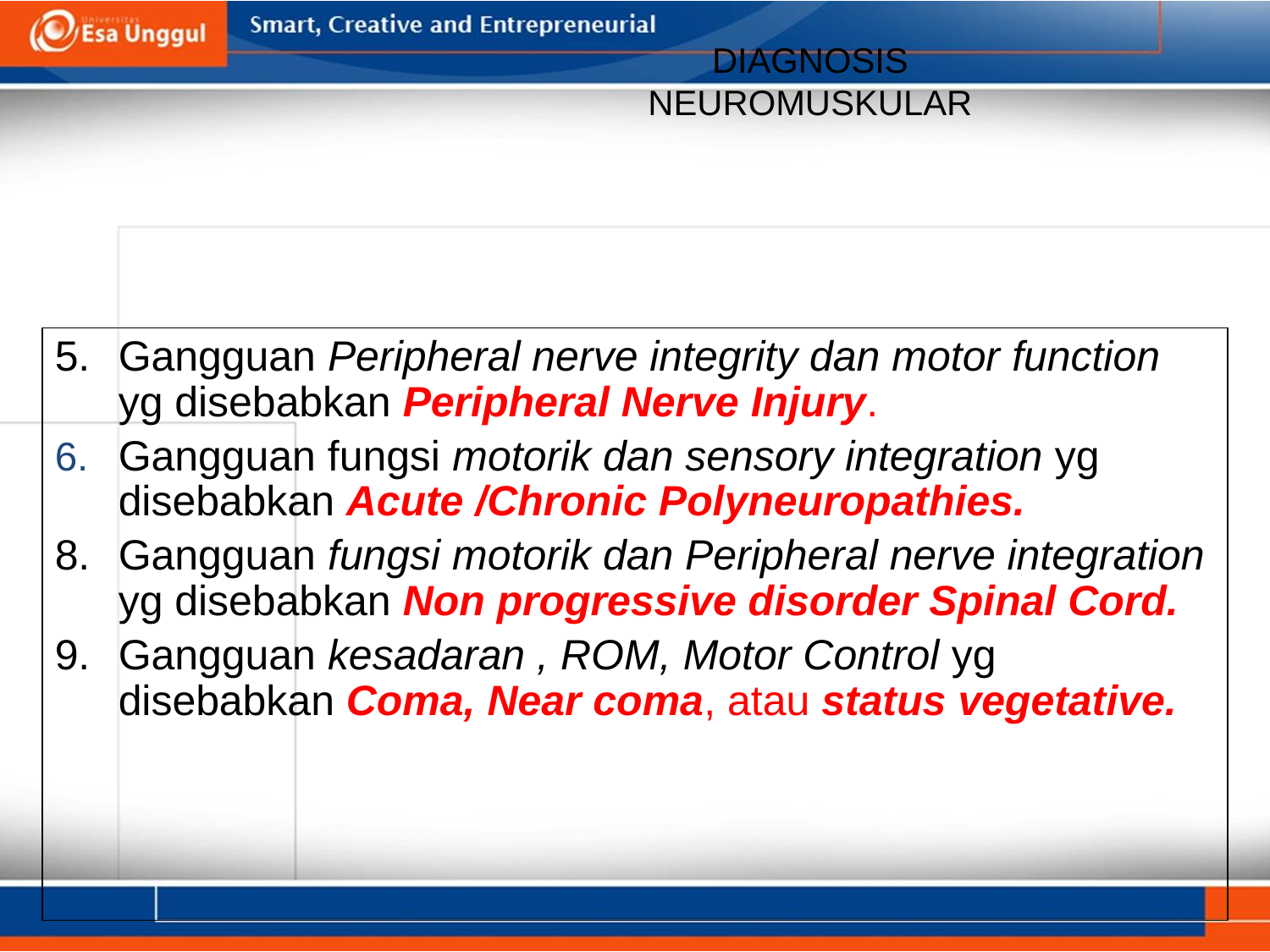

# DIAGNOSIS NEUROMUSKULAR
5.	Gangguan Peripheral nerve integrity dan motor function yg disebabkan Peripheral Nerve Injury.
Gangguan fungsi motorik dan sensory integration yg disebabkan Acute /Chronic Polyneuropathies.
8.	Gangguan fungsi motorik dan Peripheral nerve integration yg disebabkan Non progressive disorder Spinal Cord.
9.	Gangguan kesadaran , ROM, Motor Control yg disebabkan Coma, Near coma, atau status vegetative.